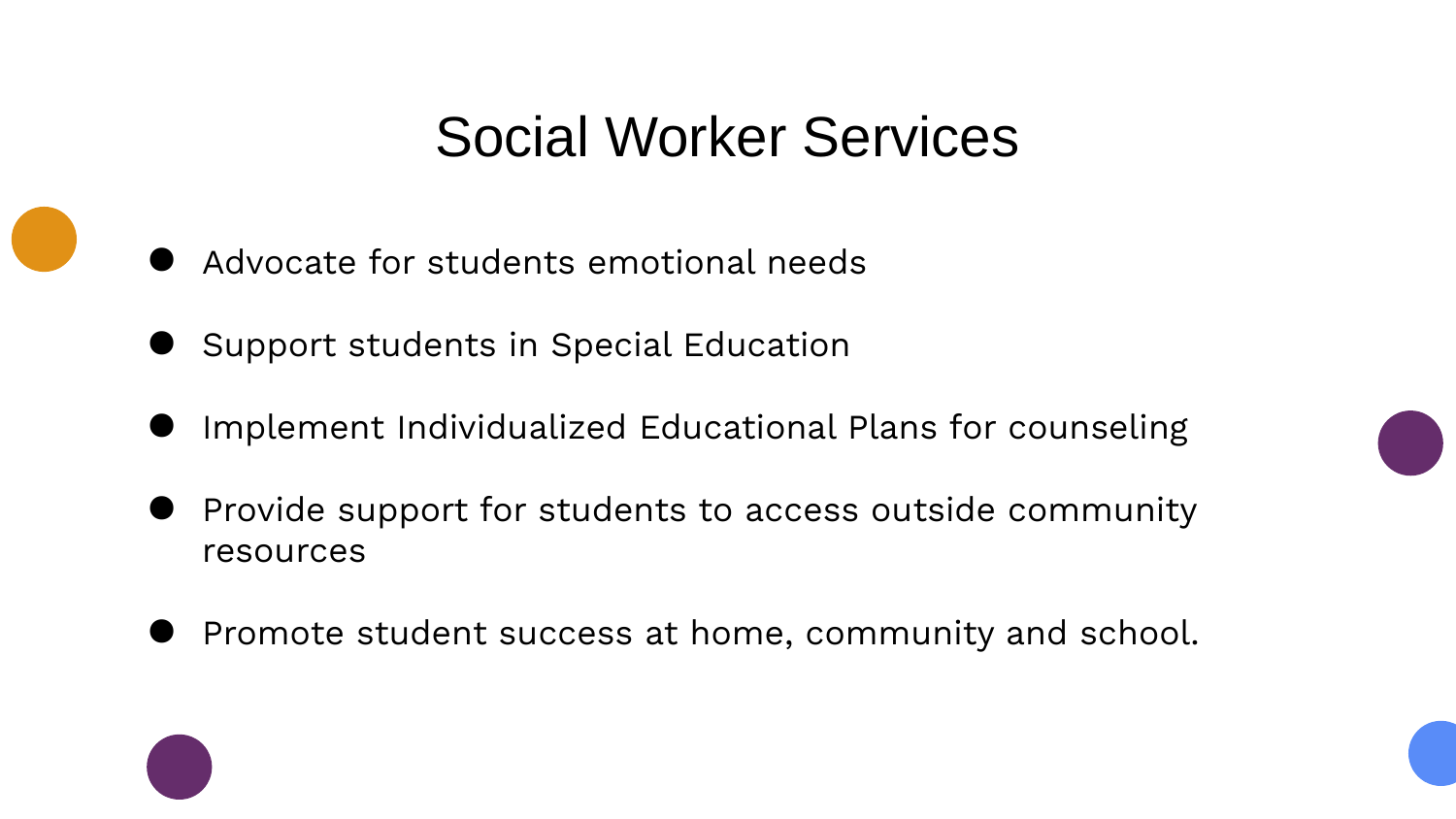

# Social Worker Services

Advocate for students emotional needs

Support students in Special Education

Implement Individualized Educational Plans for counseling

Provide support for students to access outside community resources

Promote student success at home, community and school.